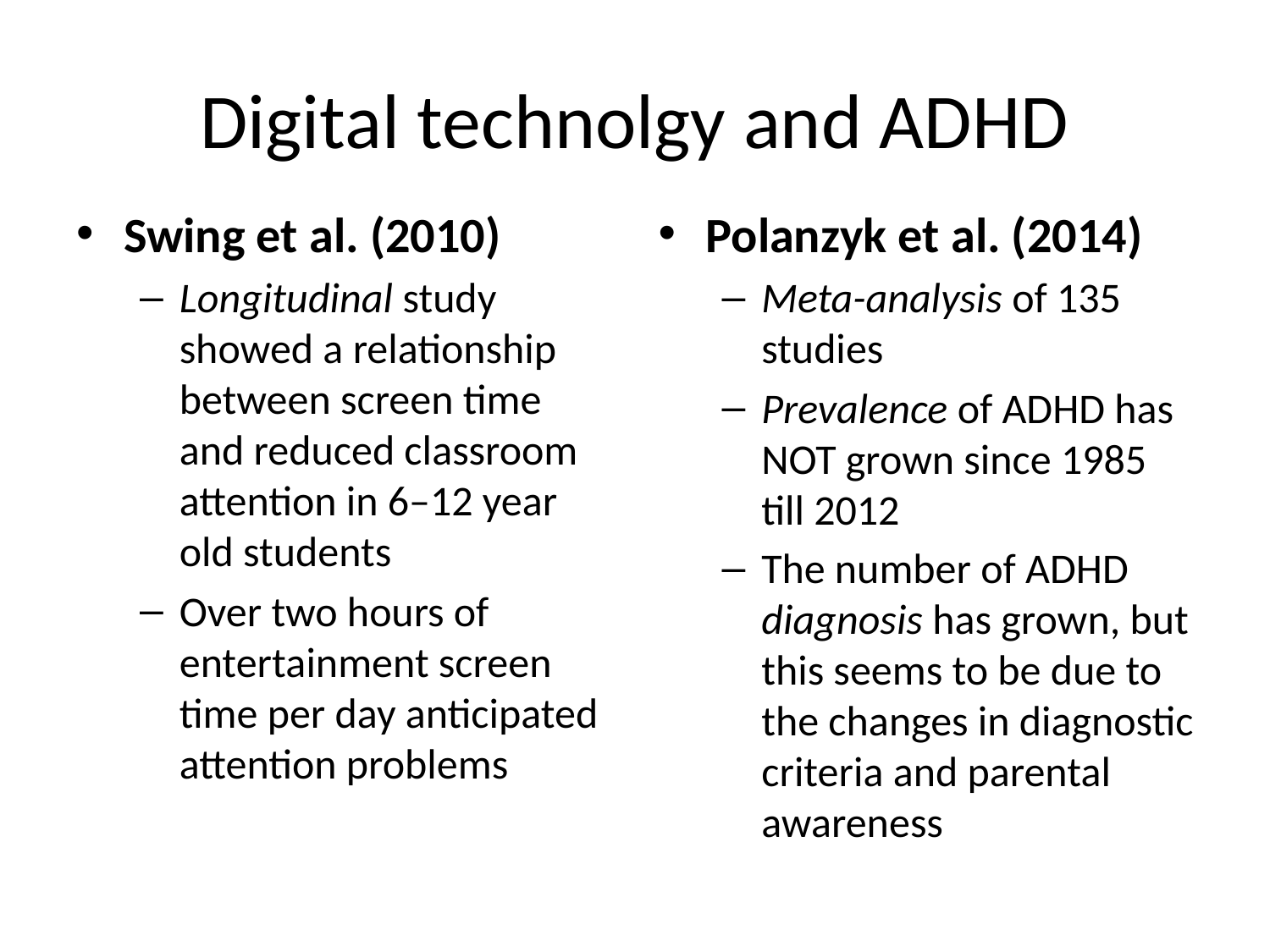

# Digital technolgy and ADHD
Swing et al. (2010)
Longitudinal study showed a relationship between screen time and reduced classroom attention in 6–12 year old students
Over two hours of entertainment screen time per day anticipated attention problems

Polanzyk et al. (2014)
Meta-analysis of 135 studies
Prevalence of ADHD has NOT grown since 1985 till 2012
The number of ADHD diagnosis has grown, but this seems to be due to the changes in diagnostic criteria and parental awareness